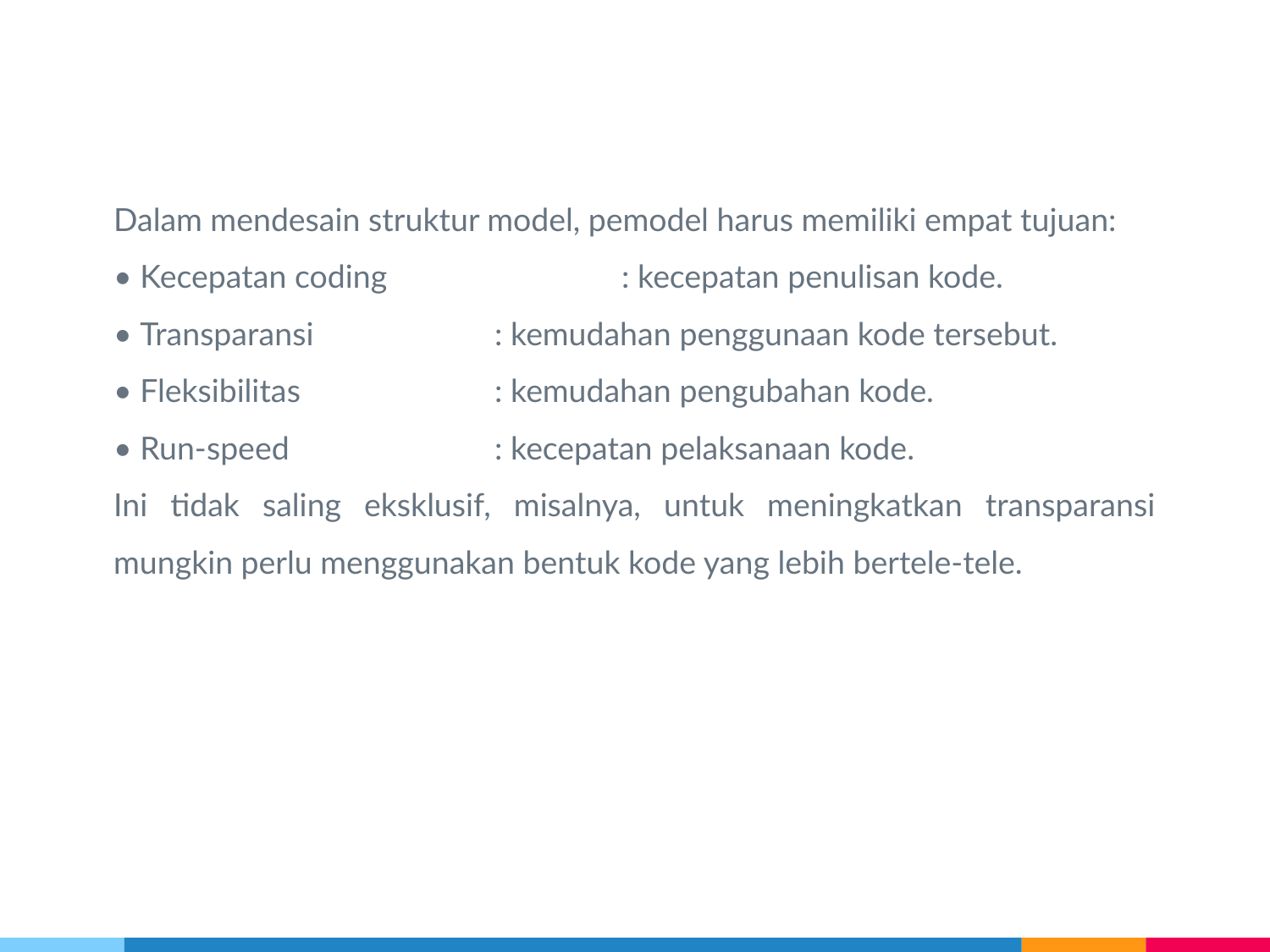

Dalam mendesain struktur model, pemodel harus memiliki empat tujuan:
• Kecepatan coding		: kecepatan penulisan kode.
• Transparansi		: kemudahan penggunaan kode tersebut.
• Fleksibilitas		: kemudahan pengubahan kode.
• Run-speed		: kecepatan pelaksanaan kode.
Ini tidak saling eksklusif, misalnya, untuk meningkatkan transparansi mungkin perlu menggunakan bentuk kode yang lebih bertele-tele.